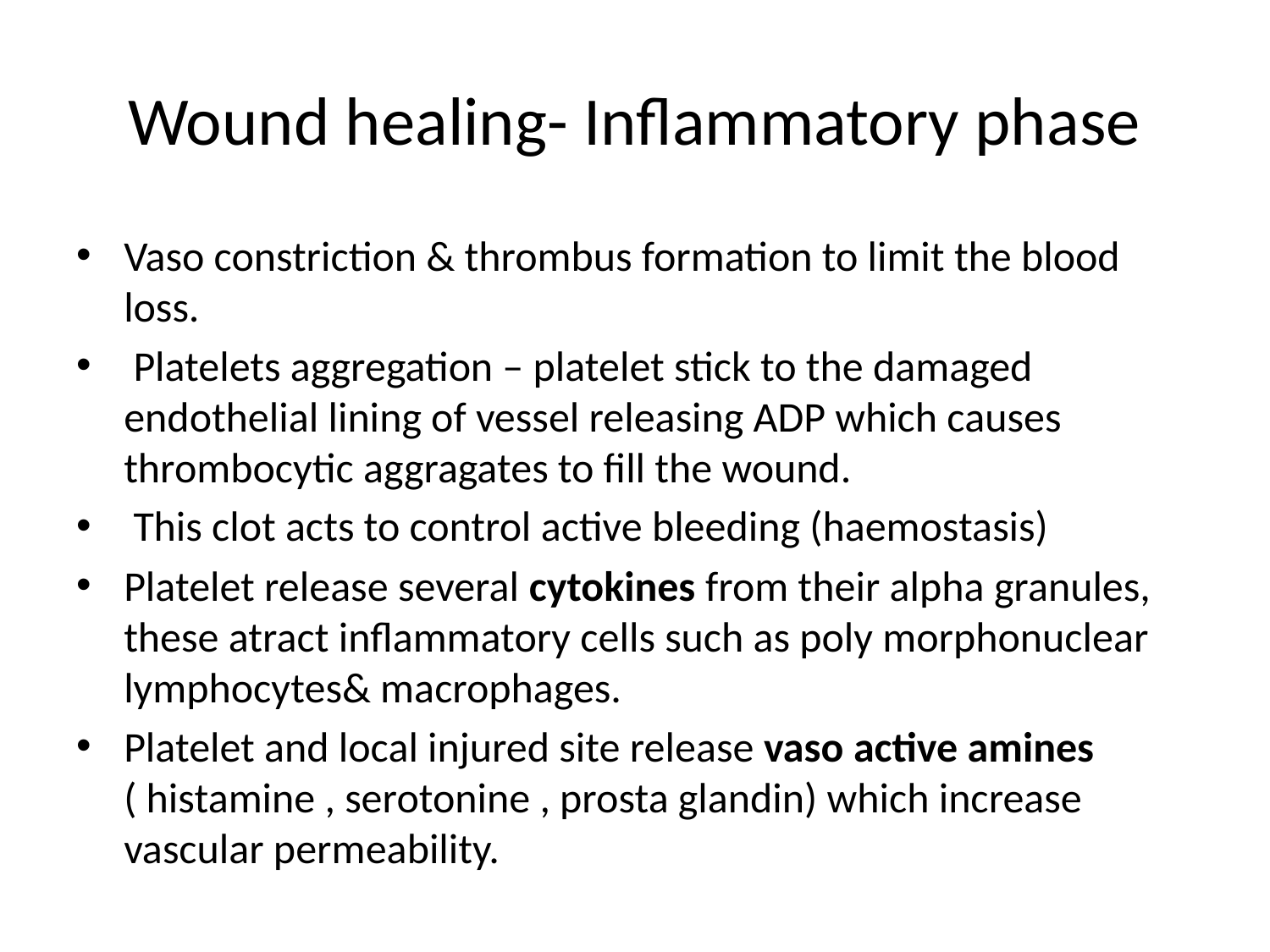

# Wound healing- Inflammatory phase
Vaso constriction & thrombus formation to limit the blood loss.
 Platelets aggregation – platelet stick to the damaged endothelial lining of vessel releasing ADP which causes thrombocytic aggragates to fill the wound.
 This clot acts to control active bleeding (haemostasis)
Platelet release several cytokines from their alpha granules, these atract inflammatory cells such as poly morphonuclear lymphocytes& macrophages.
Platelet and local injured site release vaso active amines ( histamine , serotonine , prosta glandin) which increase vascular permeability.